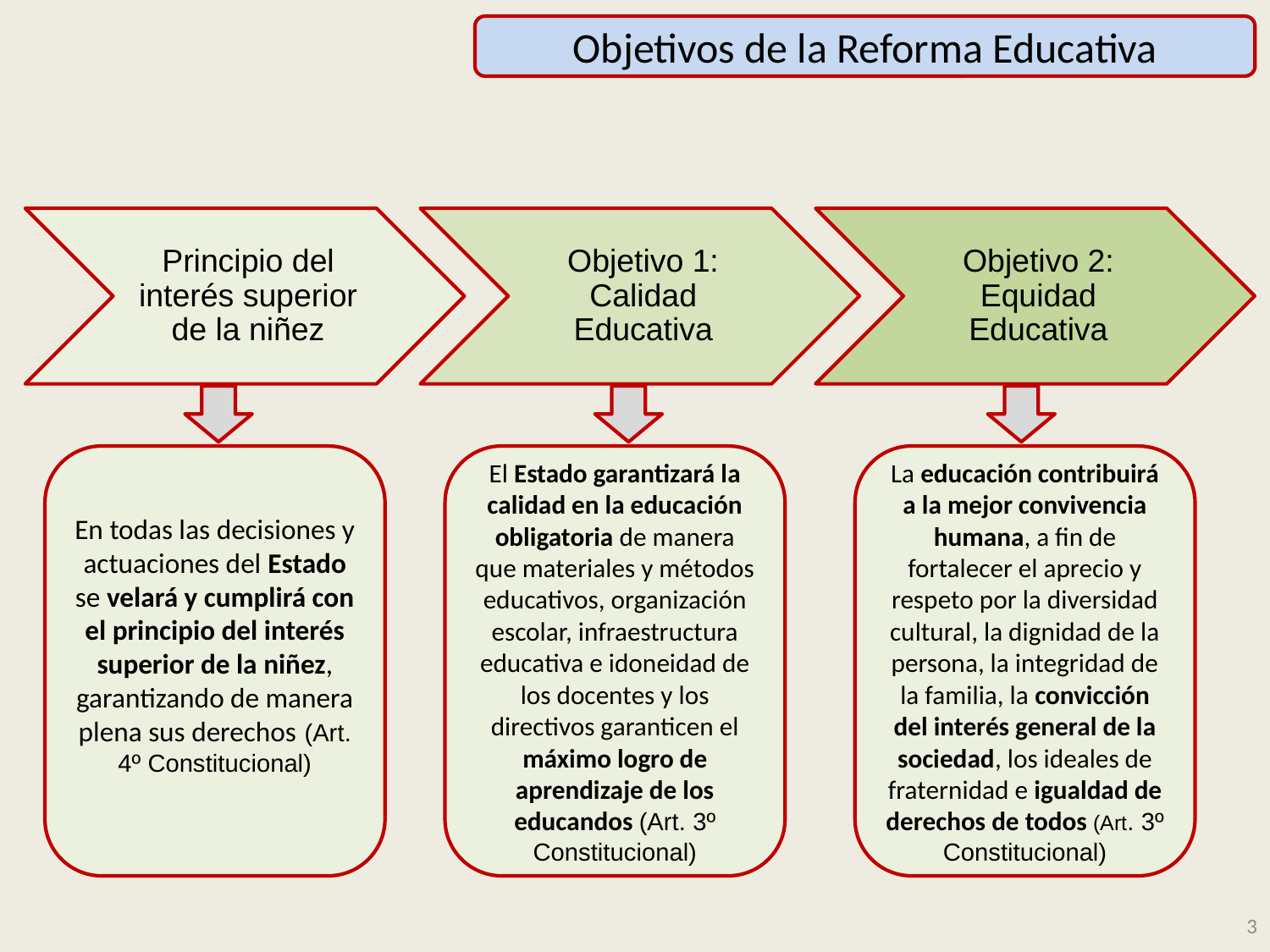

Objetivos de la Reforma Educativa
Principio del interés superior de la niñez
Objetivo 1: Calidad Educativa
Objetivo 2: Equidad Educativa

En todas las decisiones y actuaciones del Estado se velará y cumplirá con el principio del interés superior de la niñez, garantizando de manera plena sus derechos (Art. 4º Constitucional)

El Estado garantizará la calidad en la educación obligatoria de manera que materiales y métodos educativos, organización escolar, infraestructura educativa e idoneidad de los docentes y los directivos garanticen el máximo logro de aprendizaje de los educandos (Art. 3º Constitucional)
La educación contribuirá a la mejor convivencia humana, a fin de fortalecer el aprecio y respeto por la diversidad cultural, la dignidad de la persona, la integridad de la familia, la convicción del interés general de la sociedad, los ideales de fraternidad e igualdad de derechos de todos (Art. 3º Constitucional)
3